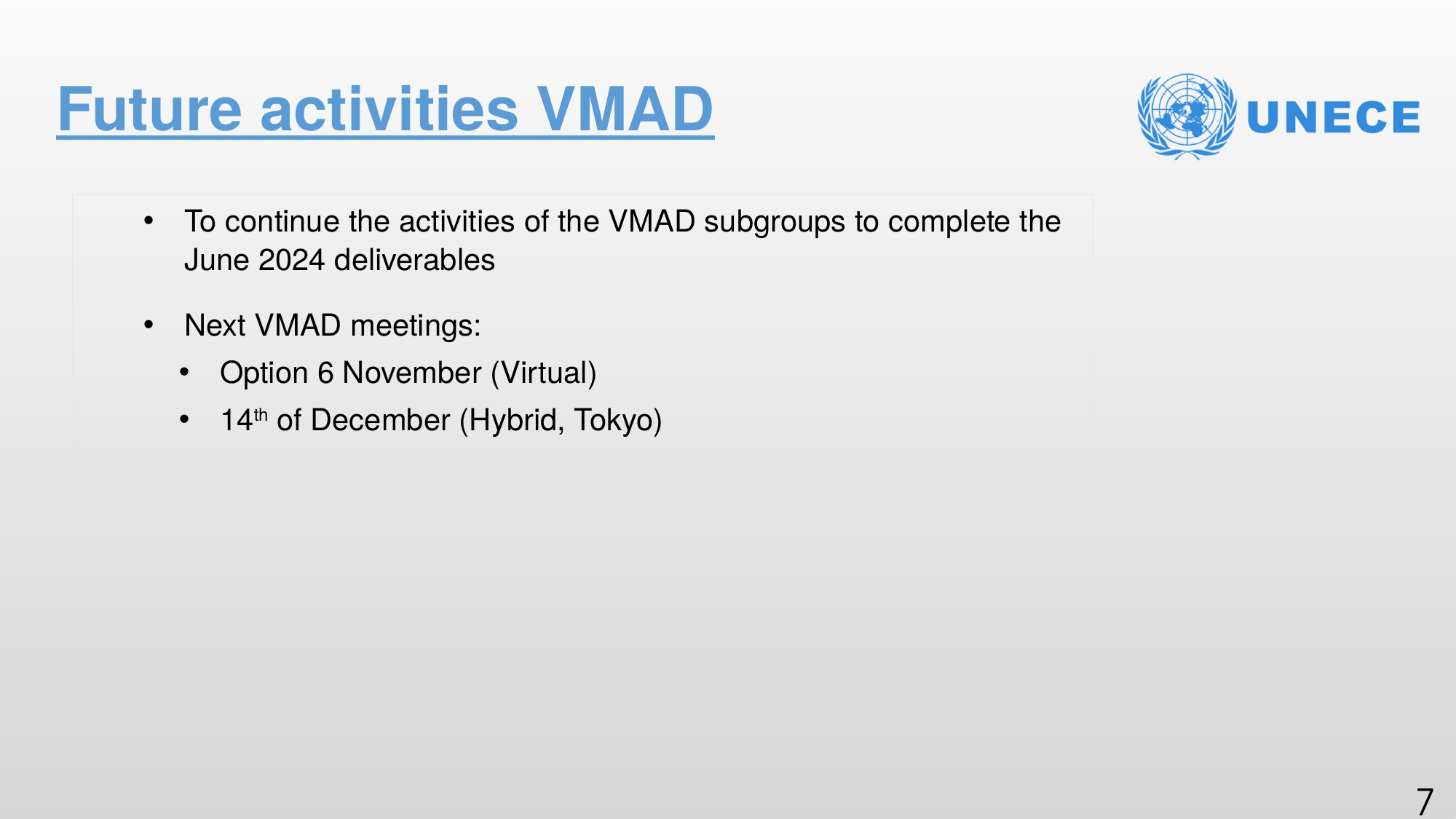

# Future activities VMAD
To continue the activities of the VMAD subgroups to complete the June 2024 deliverables
Next VMAD meetings:
Option 6 November (Virtual)
14th of December (Hybrid, Tokyo)